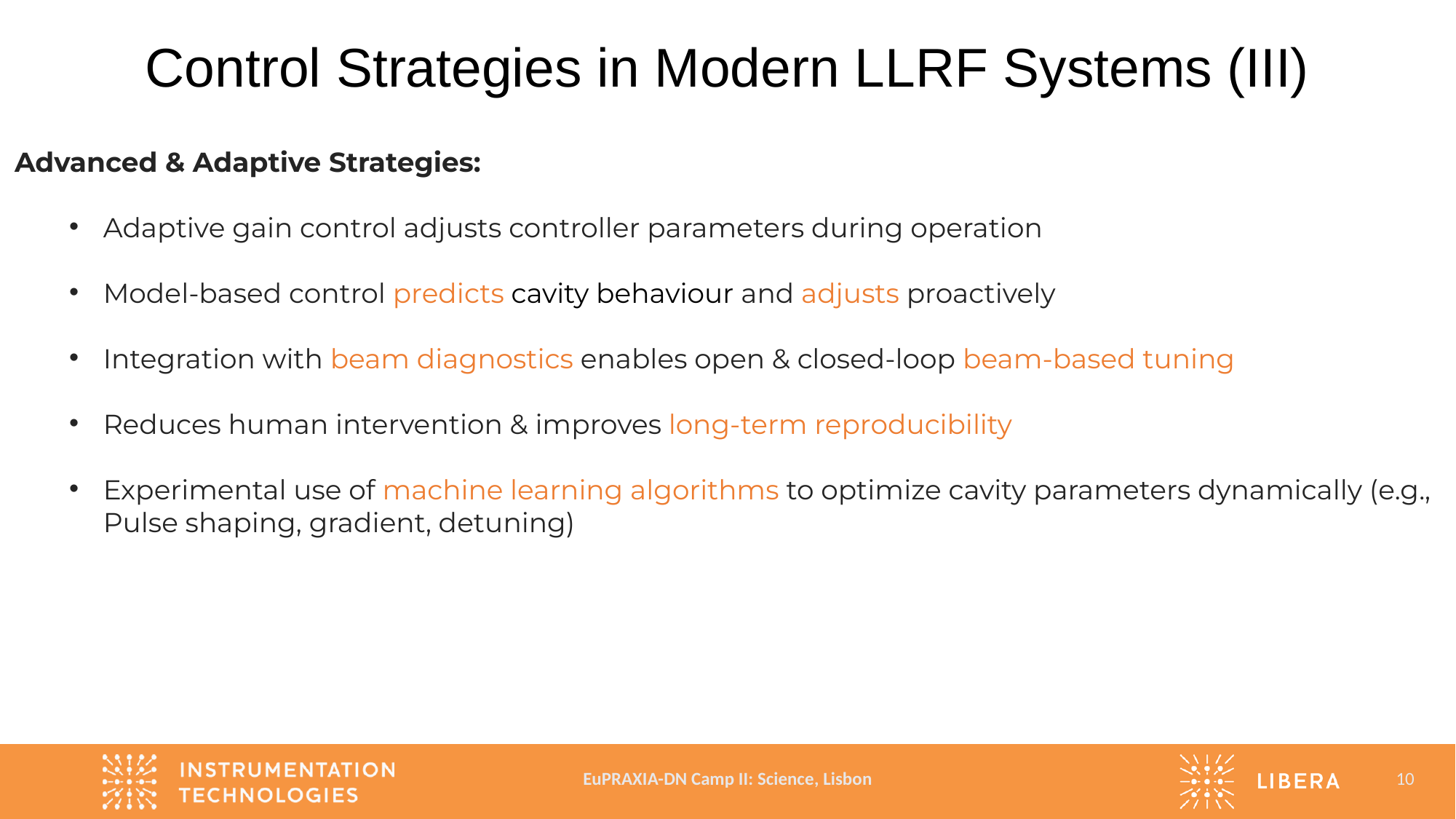

# Control Strategies in Modern LLRF Systems (III)
Advanced & Adaptive Strategies:

Adaptive gain control adjusts controller parameters during operation

Model-based control predicts cavity behaviour and adjusts proactively

Integration with beam diagnostics enables open & closed-loop beam-based tuning

Reduces human intervention & improves long-term reproducibility

Experimental use of machine learning algorithms to optimize cavity parameters dynamically (e.g., Pulse shaping, gradient, detuning)

EuPRAXIA-DN Camp II: Science, Lisbon
10